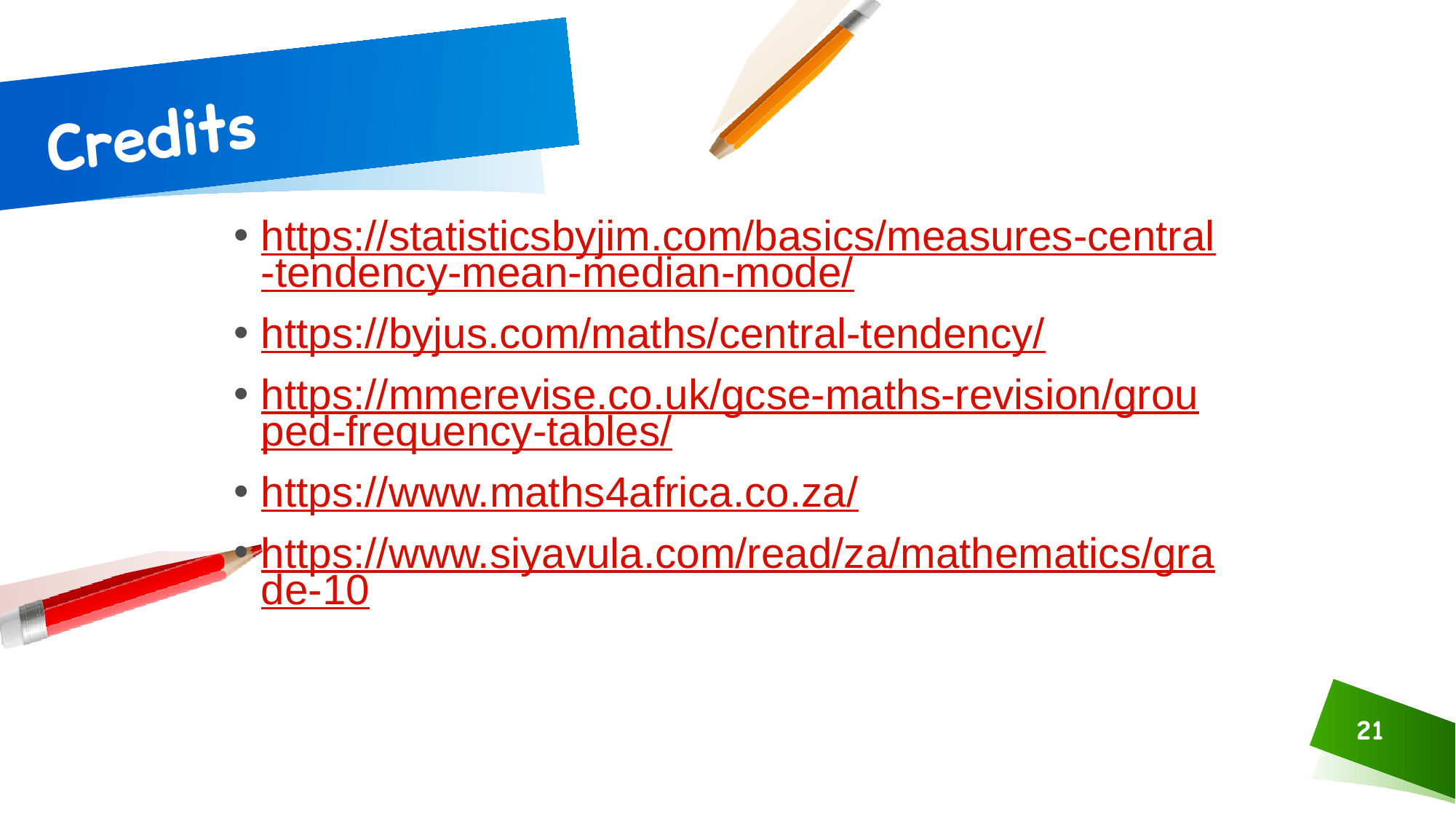

# Credits
https://statisticsbyjim.com/basics/measures-central-tendency-mean-median-mode/
https://byjus.com/maths/central-tendency/
https://mmerevise.co.uk/gcse-maths-revision/grouped-frequency-tables/
https://www.maths4africa.co.za/
https://www.siyavula.com/read/za/mathematics/grade-10

21